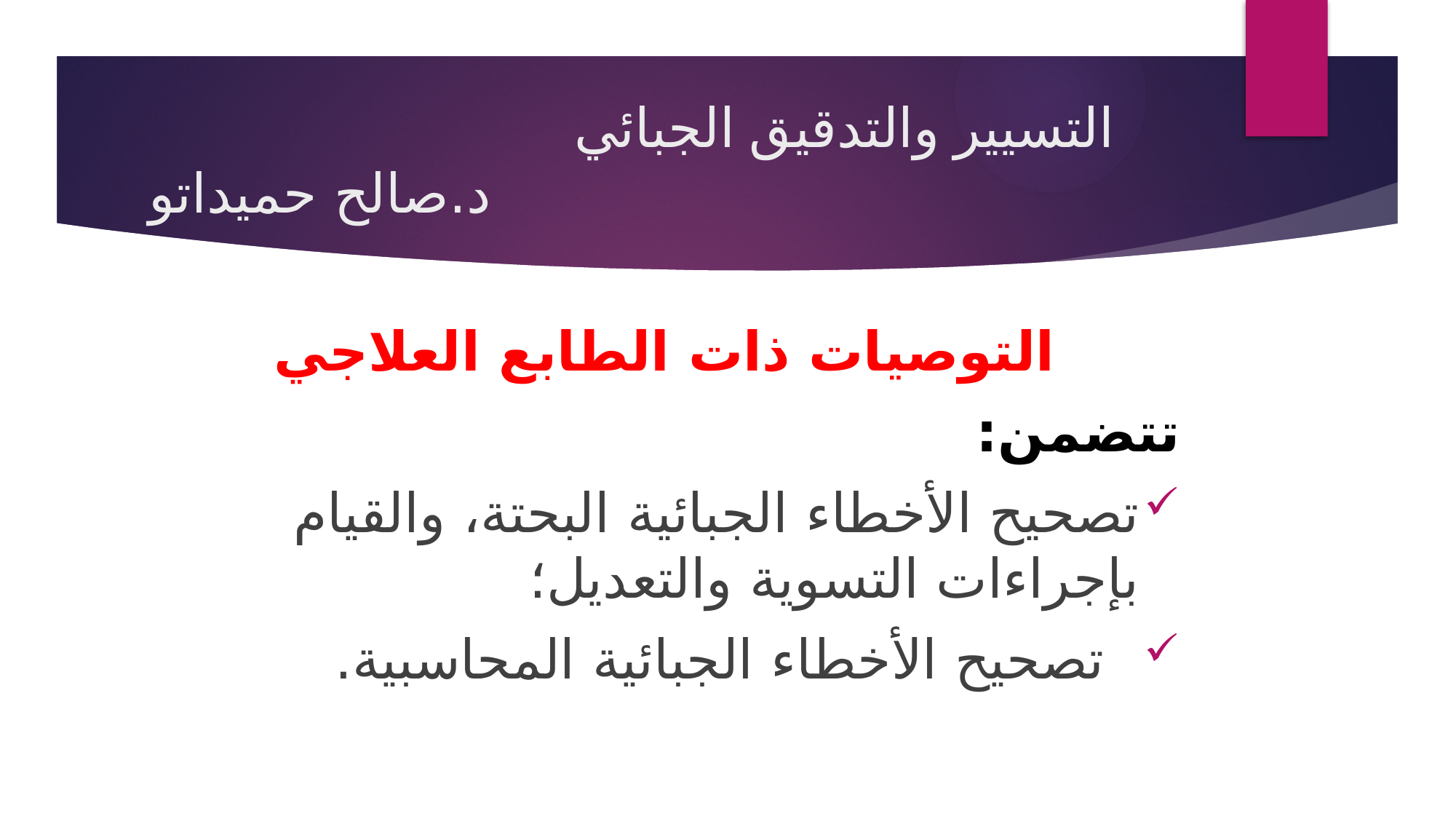

# التسيير والتدقيق الجبائي                               د.صالح حميداتو
التوصيات ذات الطابع العلاجي
تتضمن:
تصحيح الأخطاء الجبائية البحتة، والقيام بإجراءات التسوية والتعديل؛
  تصحيح الأخطاء الجبائية المحاسبية.